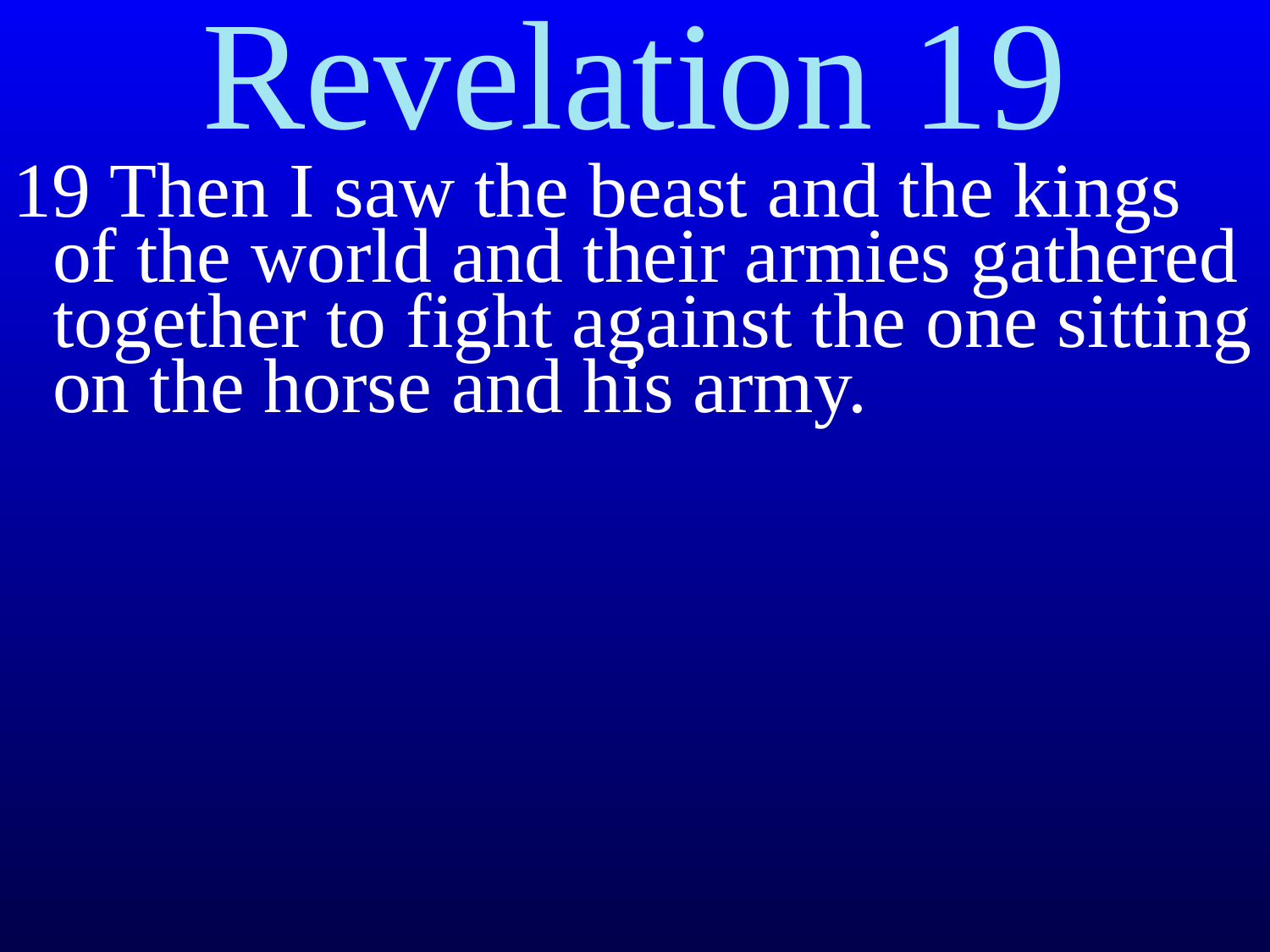

# Revelation 19
19 Then I saw the beast and the kings of the world and their armies gathered together to fight against the one sitting on the horse and his army.